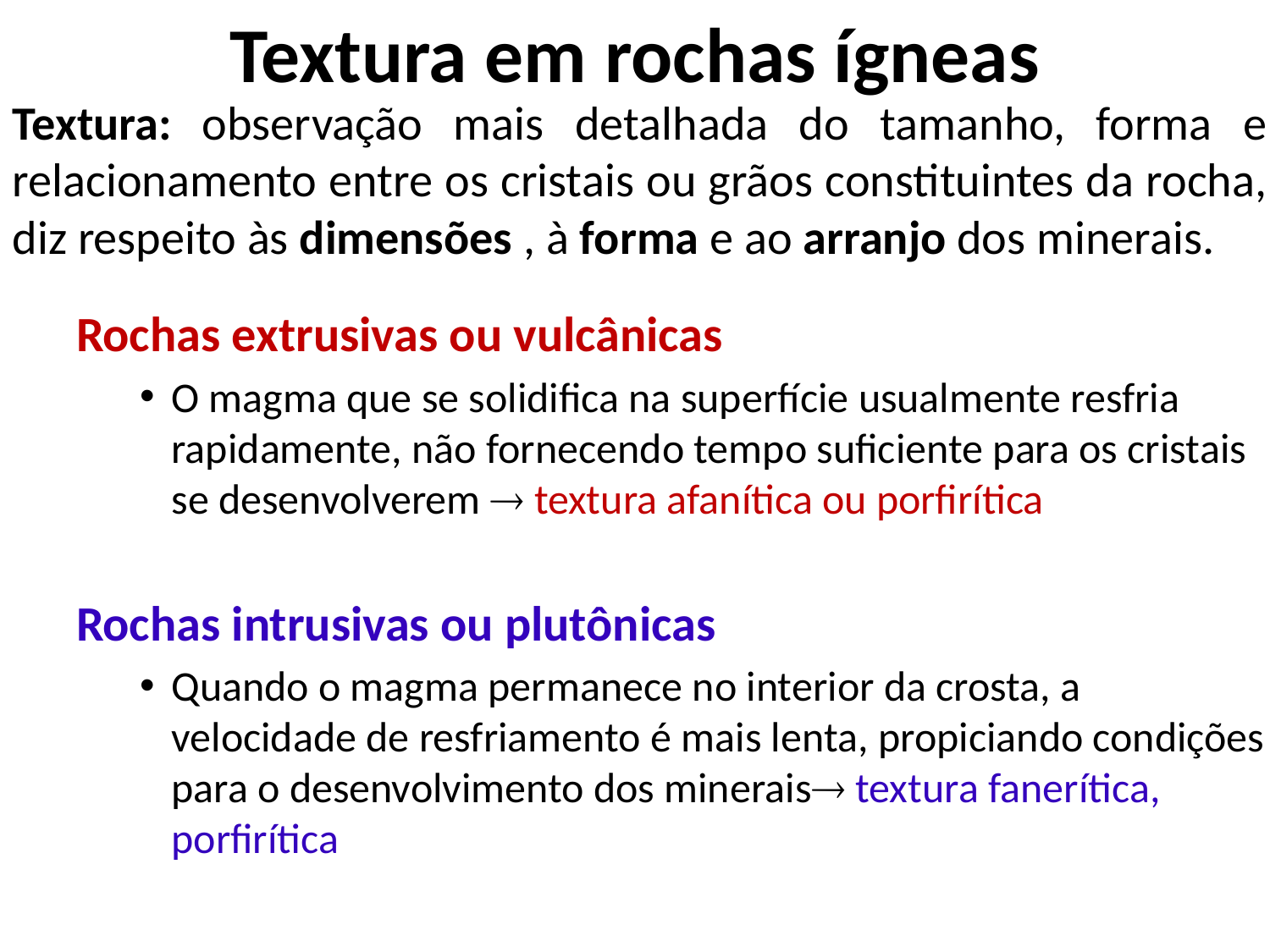

Textura em rochas ígneas
Textura: observação mais detalhada do tamanho, forma e relacionamento entre os cristais ou grãos constituintes da rocha, diz respeito às dimensões , à forma e ao arranjo dos minerais.
Rochas extrusivas ou vulcânicas
O magma que se solidifica na superfície usualmente resfria rapidamente, não fornecendo tempo suficiente para os cristais se desenvolverem → textura afanítica ou porfirítica

Rochas intrusivas ou plutônicas
Quando o magma permanece no interior da crosta, a velocidade de resfriamento é mais lenta, propiciando condições para o desenvolvimento dos minerais→ textura fanerítica, porfirítica